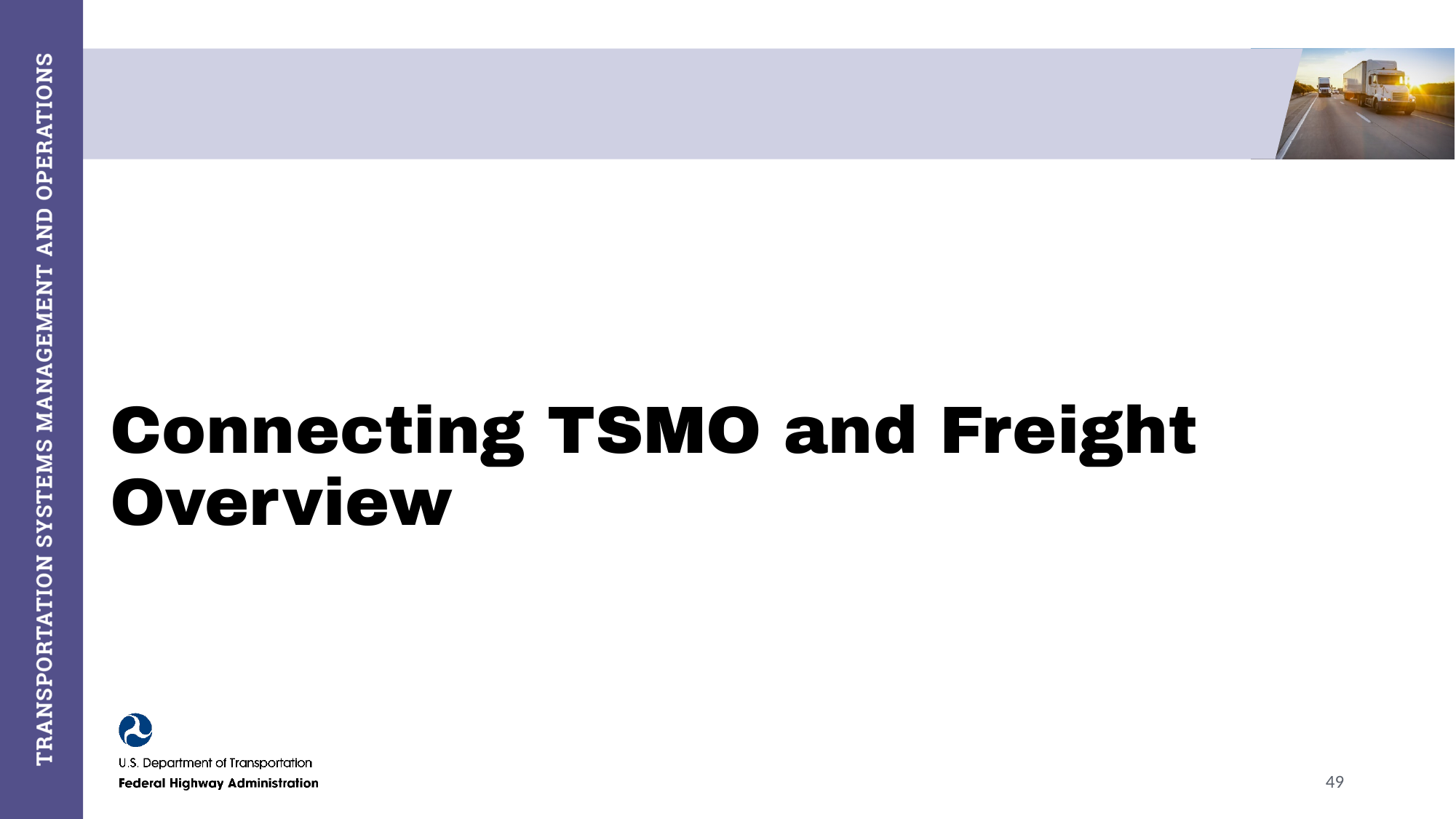

# Connecting TSMO and Freight Overview
49